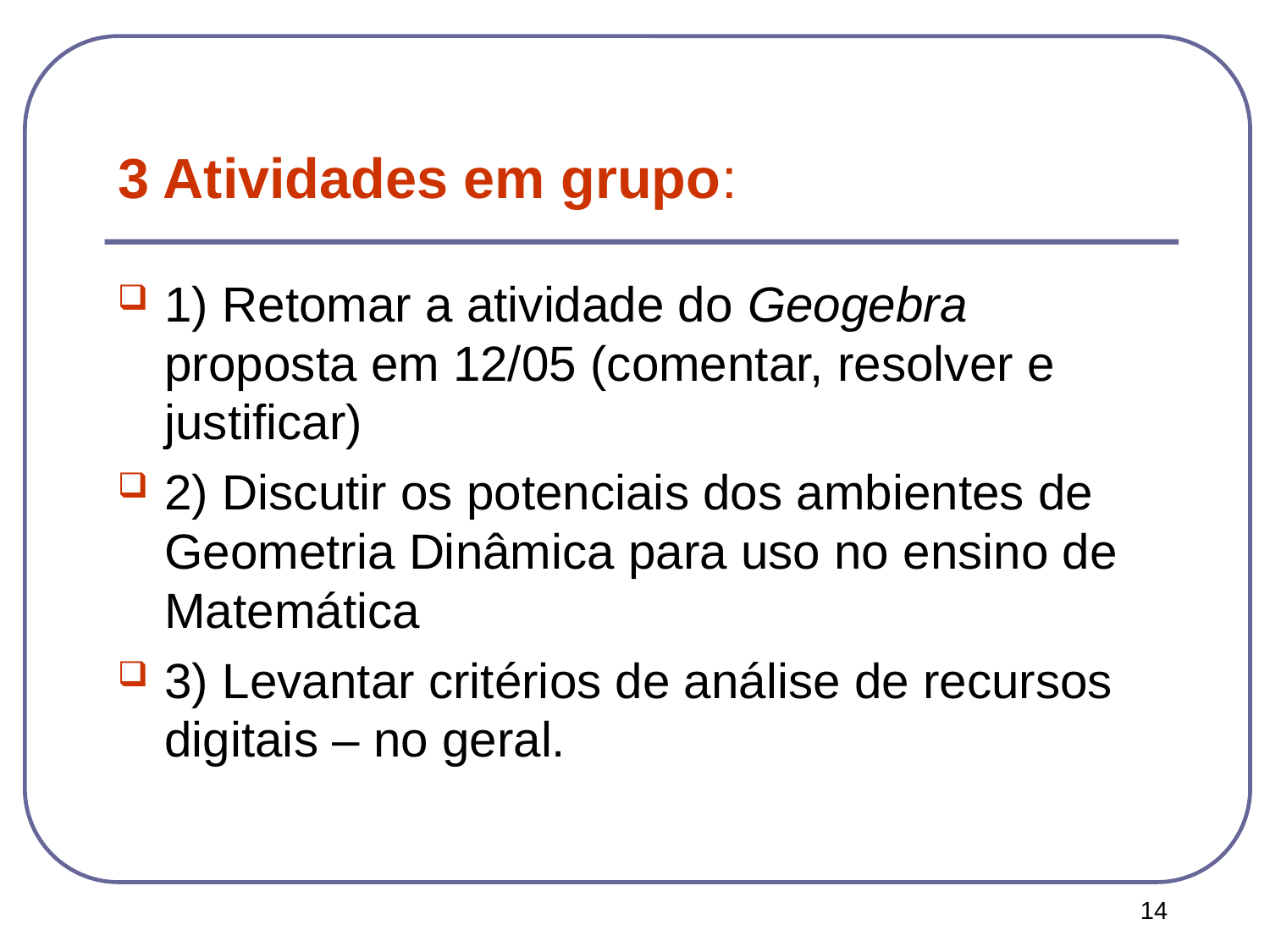

3 Atividades em grupo:
1) Retomar a atividade do Geogebra proposta em 12/05 (comentar, resolver e justificar)
2) Discutir os potenciais dos ambientes de Geometria Dinâmica para uso no ensino de Matemática
3) Levantar critérios de análise de recursos digitais – no geral.
14